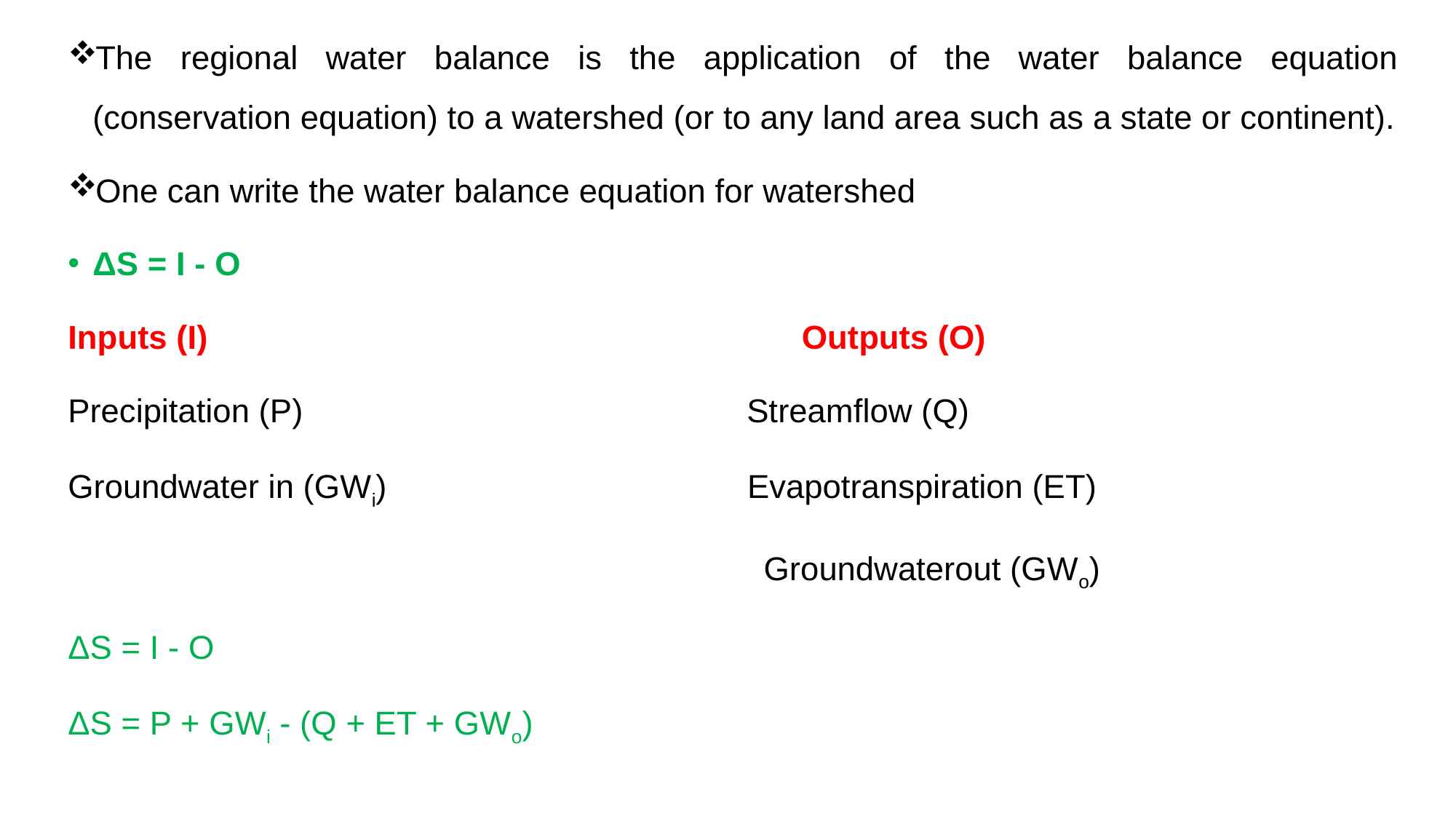

The regional water balance is the application of the water balance equation (conservation equation) to a watershed (or to any land area such as a state or continent).
One can write the water balance equation for watershed
ΔS = I - O
Inputs (I)                                                                Outputs (O)
Precipitation (P)                                                Streamflow (Q)
Groundwater in (GWi)                                       Evapotranspiration (ET)
                                                                           Groundwaterout (GWo)
ΔS = I - O
ΔS = P + GWi - (Q + ET + GWo)